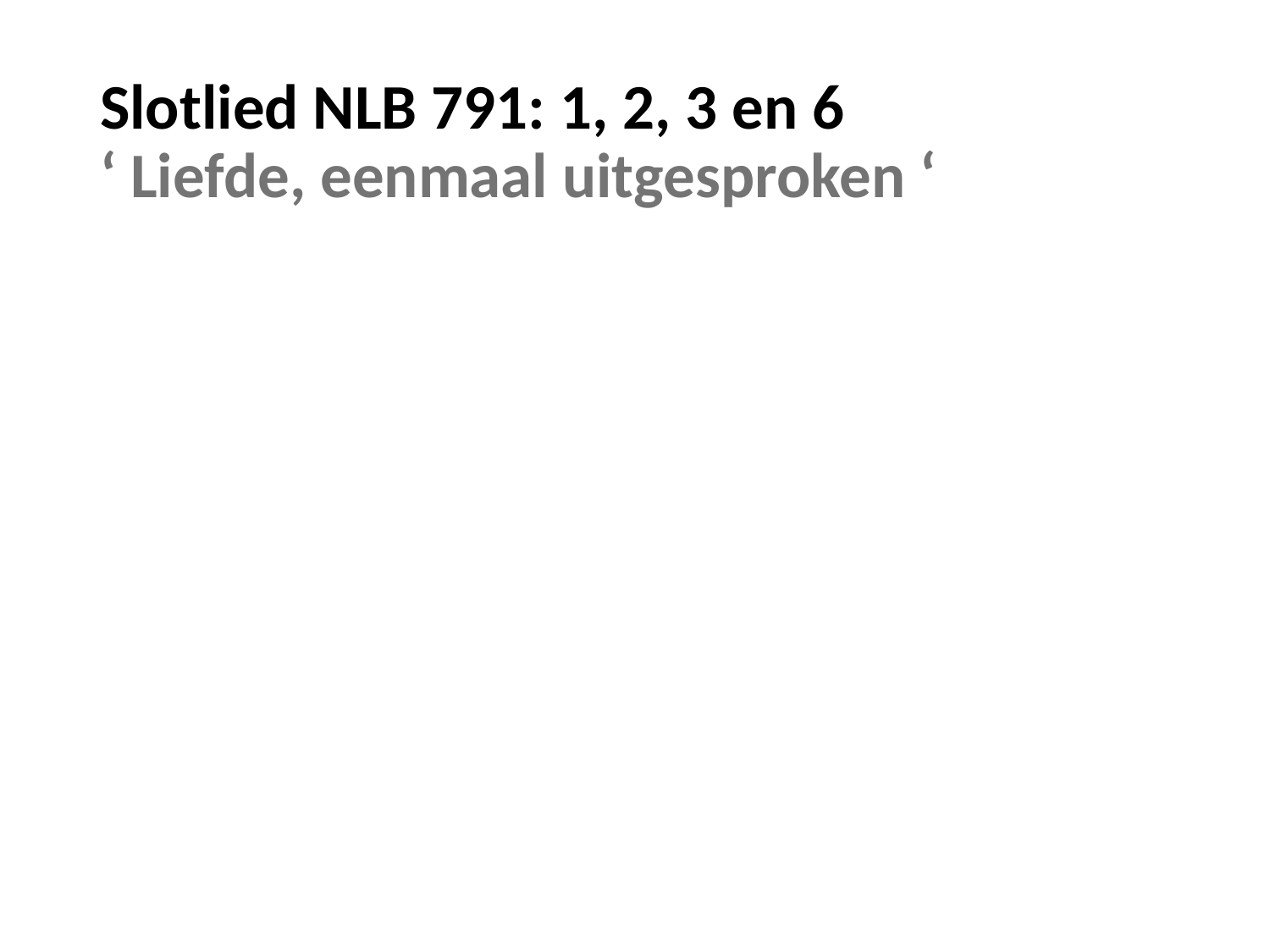

# Slotlied NLB 791: 1, 2, 3 en 6 ‘ Liefde, eenmaal uitgesproken ‘